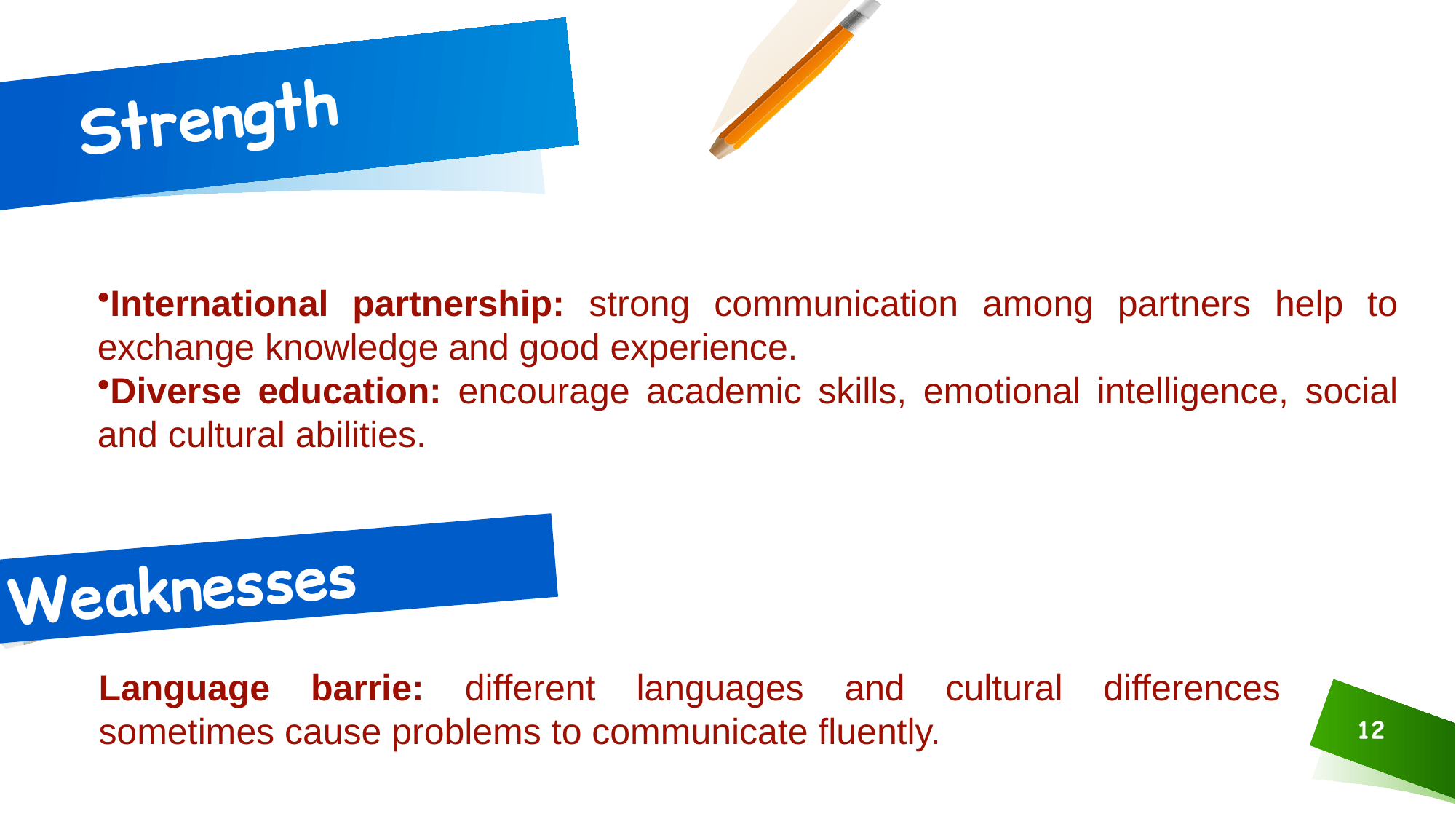

# Strength
International partnership: strong communication among partners help to exchange knowledge and good experience.
Diverse education: encourage academic skills, emotional intelligence, social and cultural abilities.
Weaknesses
Language barrie: different languages and cultural differences sometimes cause problems to communicate fluently.

12